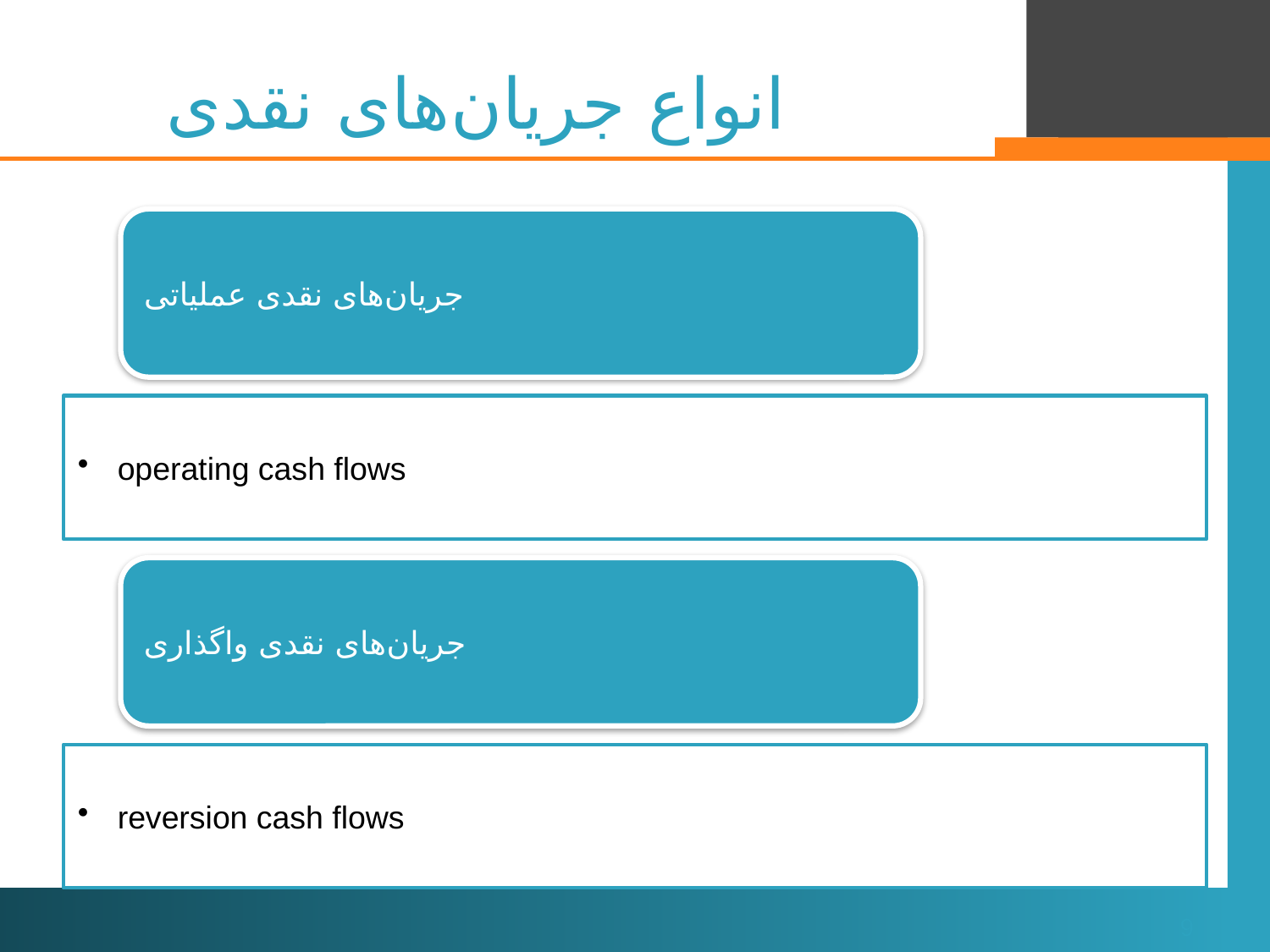

# انواع جریان‌های نقدی
جریان‌های نقدی عملیاتی
operating cash flows
جریان‌های نقدی واگذاری
reversion cash flows
9